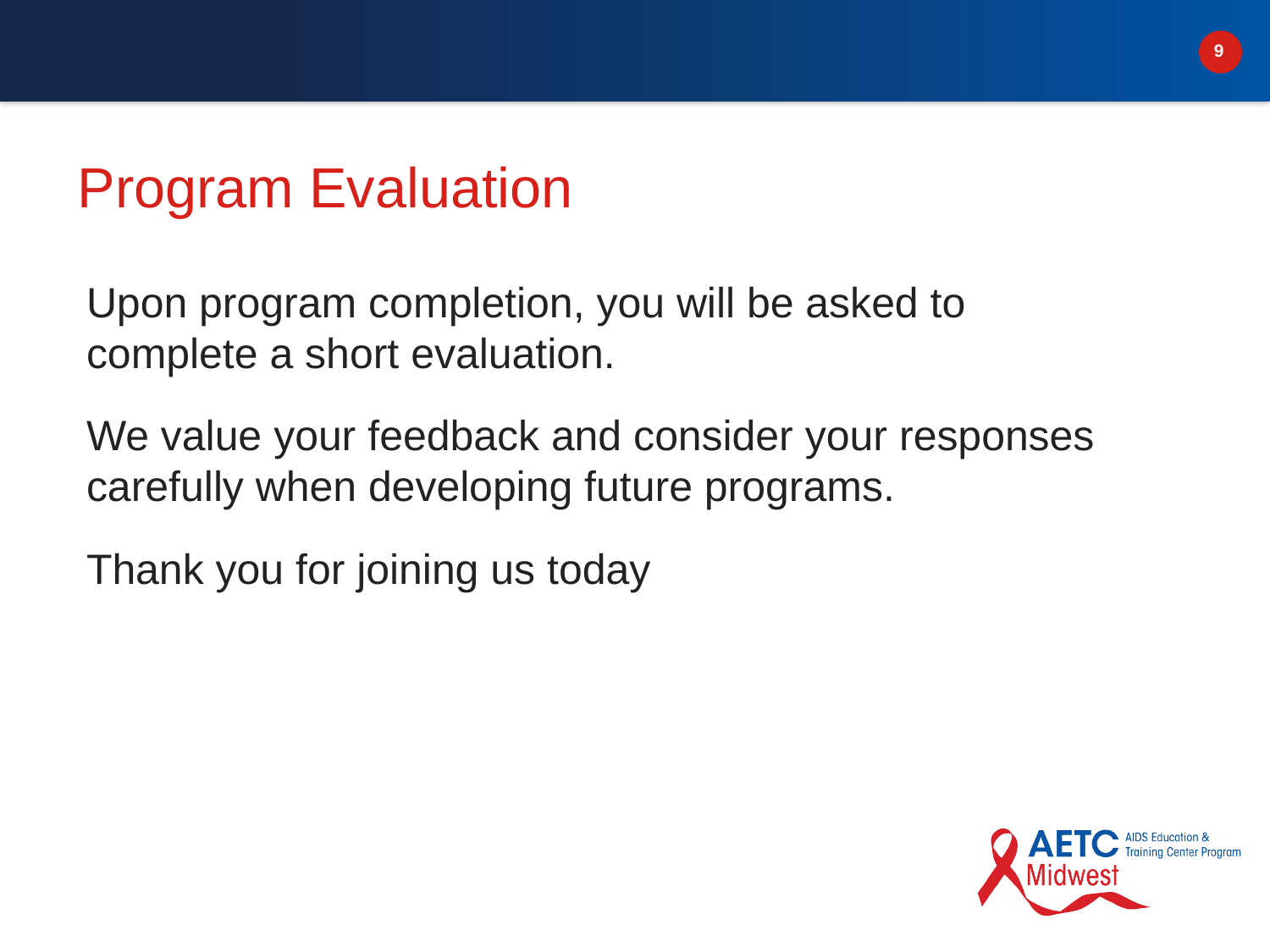

# Program Evaluation
Upon program completion, you will be asked to complete a short evaluation.
We value your feedback and consider your responses carefully when developing future programs.
Thank you for joining us today